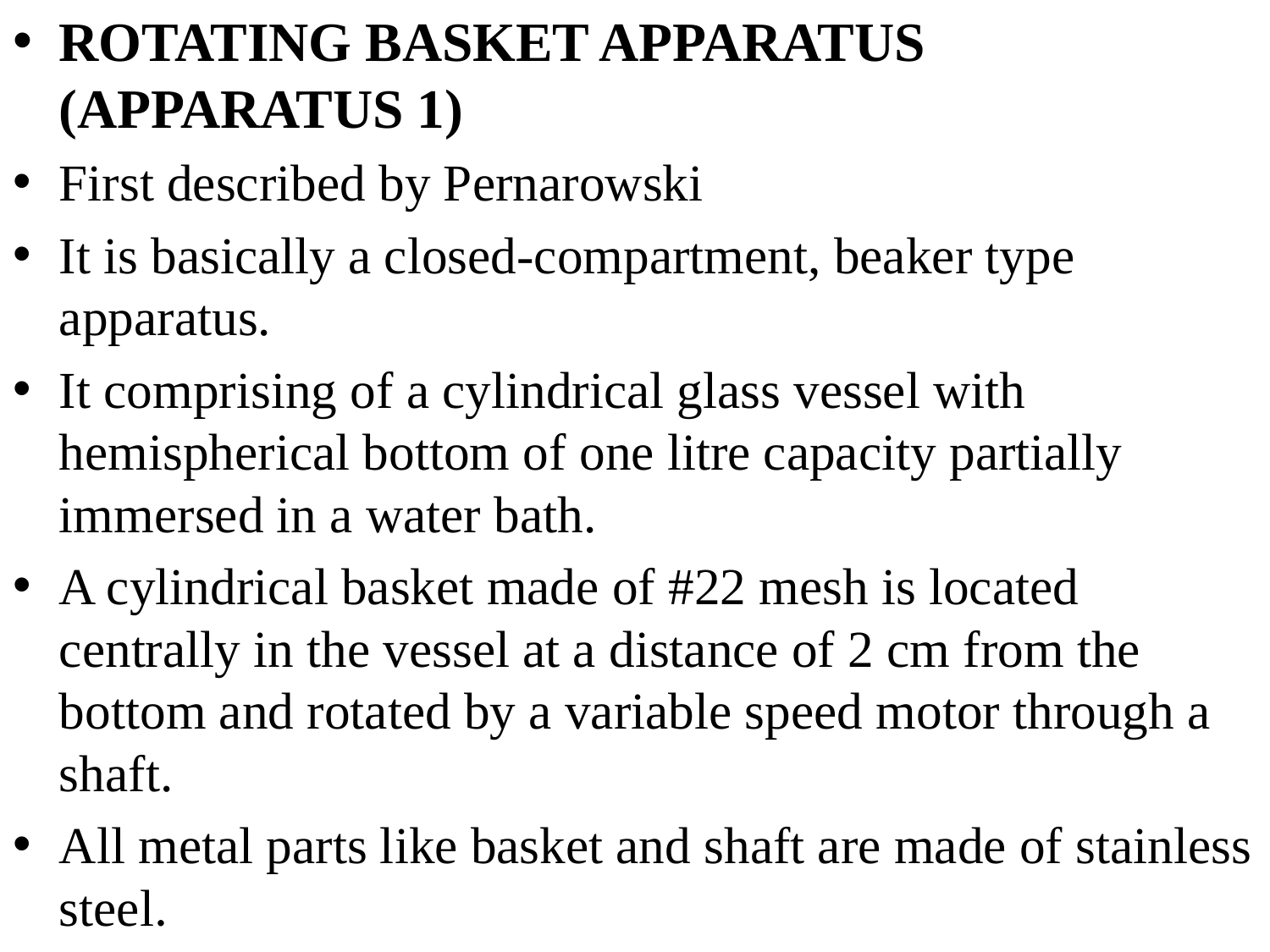

ROTATING BASKET APPARATUS (APPARATUS 1)
First described by Pernarowski
It is basically a closed-compartment, beaker type apparatus.
It comprising of a cylindrical glass vessel with hemispherical bottom of one litre capacity partially immersed in a water bath.
A cylindrical basket made of #22 mesh is located centrally in the vessel at a distance of 2 cm from the bottom and rotated by a variable speed motor through a shaft.
All metal parts like basket and shaft are made of stainless steel.